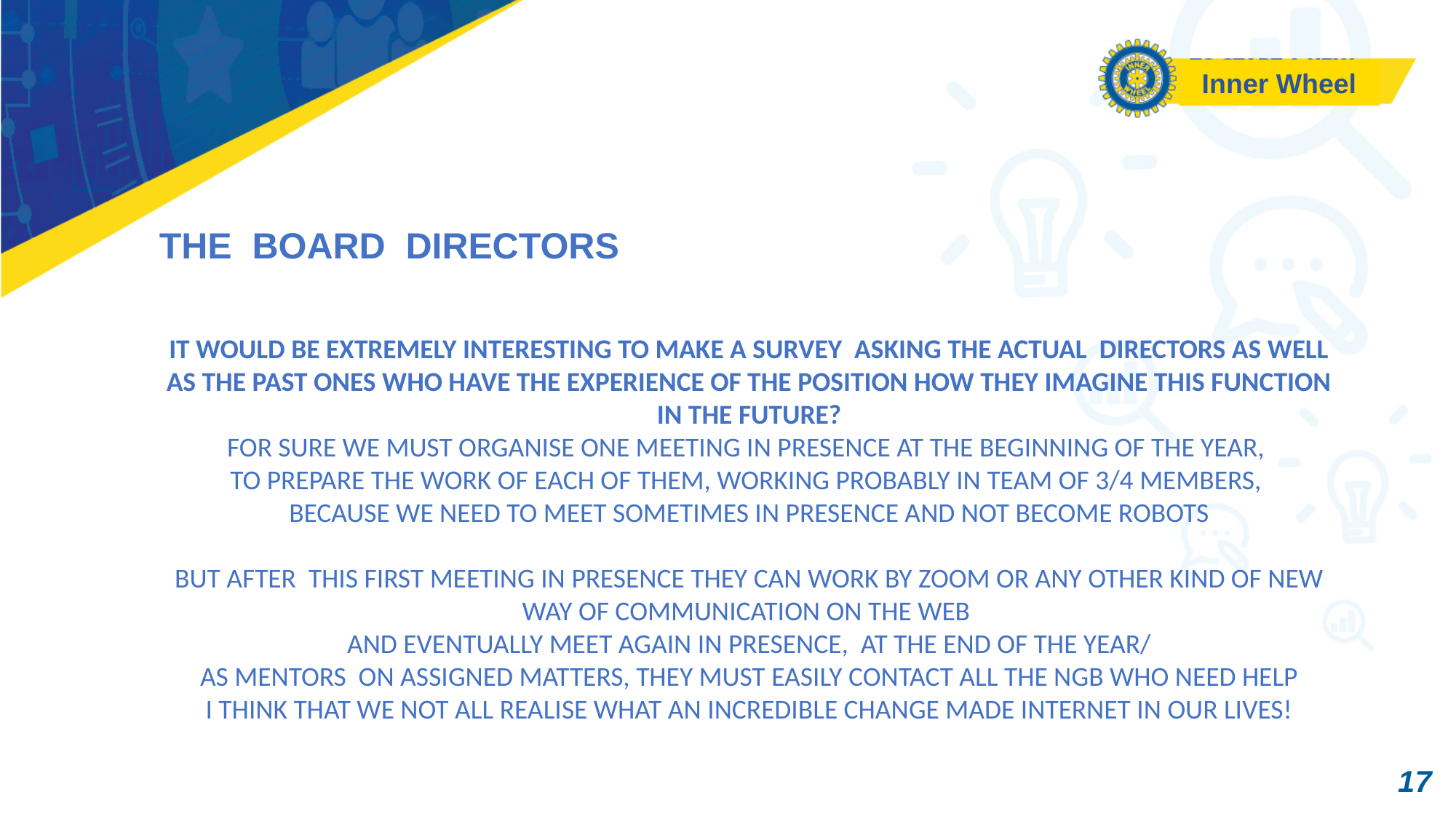

Inner Wheel
THE  BOARD  DIRECTORS
IT WOULD BE EXTREMELY INTERESTING TO MAKE A SURVEY  ASKING THE ACTUAL  DIRECTORS AS WELL AS THE PAST ONES WHO HAVE THE EXPERIENCE OF THE POSITION HOW THEY IMAGINE THIS FUNCTION IN THE FUTURE?
FOR SURE WE MUST ORGANISE ONE MEETING IN PRESENCE AT THE BEGINNING OF THE YEAR,
TO PREPARE THE WORK OF EACH OF THEM, WORKING PROBABLY IN TEAM OF 3/4 MEMBERS,
BECAUSE WE NEED TO MEET SOMETIMES IN PRESENCE AND NOT BECOME ROBOTS

BUT AFTER  THIS FIRST MEETING IN PRESENCE THEY CAN WORK BY ZOOM OR ANY OTHER KIND OF NEW WAY OF COMMUNICATION ON THE WEB
AND EVENTUALLY MEET AGAIN IN PRESENCE,  AT THE END OF THE YEAR/
AS MENTORS  ON ASSIGNED MATTERS, THEY MUST EASILY CONTACT ALL THE NGB WHO NEED HELP
I THINK THAT WE NOT ALL REALISE WHAT AN INCREDIBLE CHANGE MADE INTERNET IN OUR LIVES!

17